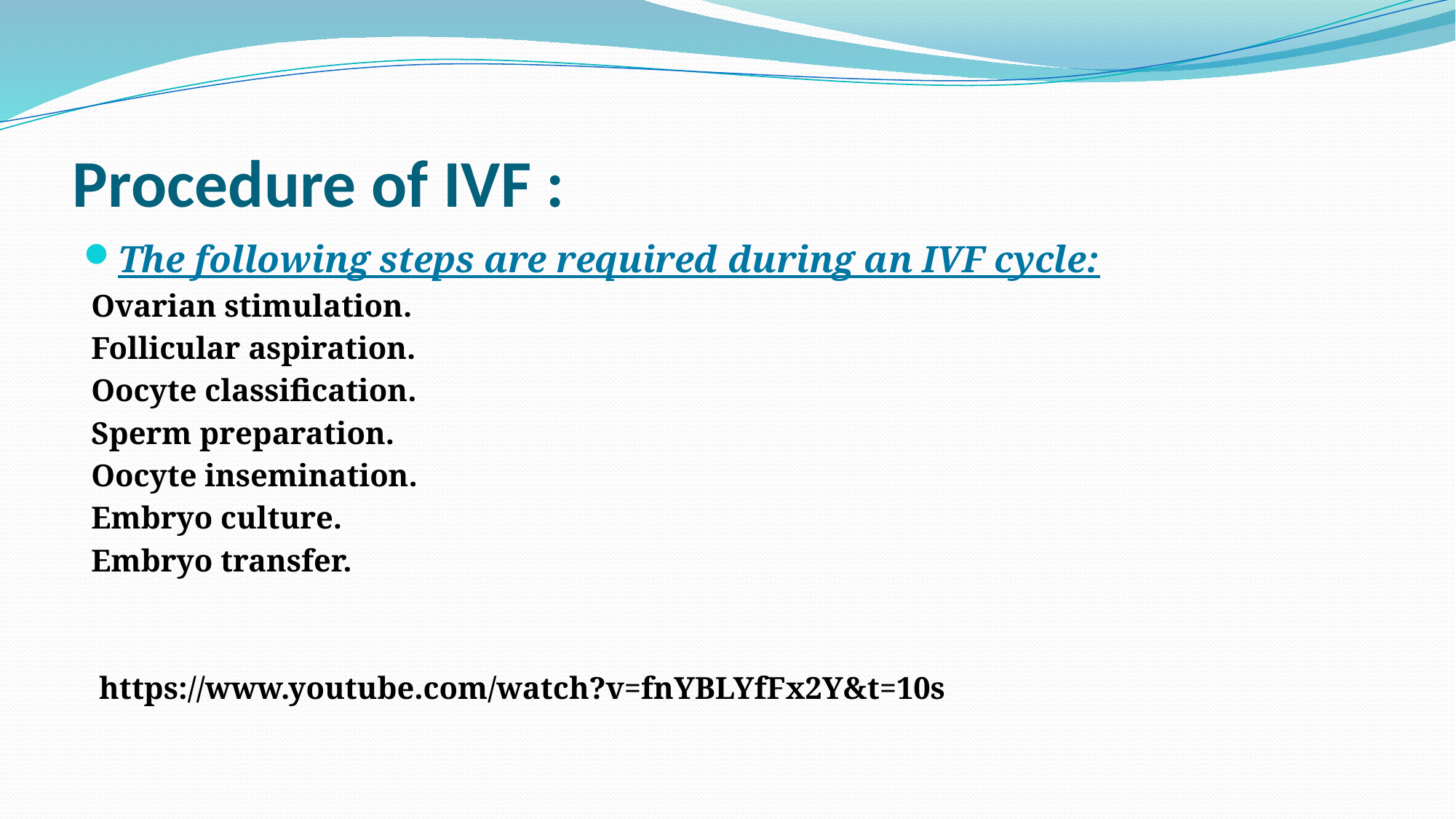

# Procedure of IVF :
The following steps are required during an IVF cycle:
 Ovarian stimulation.
 Follicular aspiration.
 Oocyte classification.
 Sperm preparation.
 Oocyte insemination.
 Embryo culture.
 Embryo transfer.

  https://www.youtube.com/watch?v=fnYBLYfFx2Y&t=10s